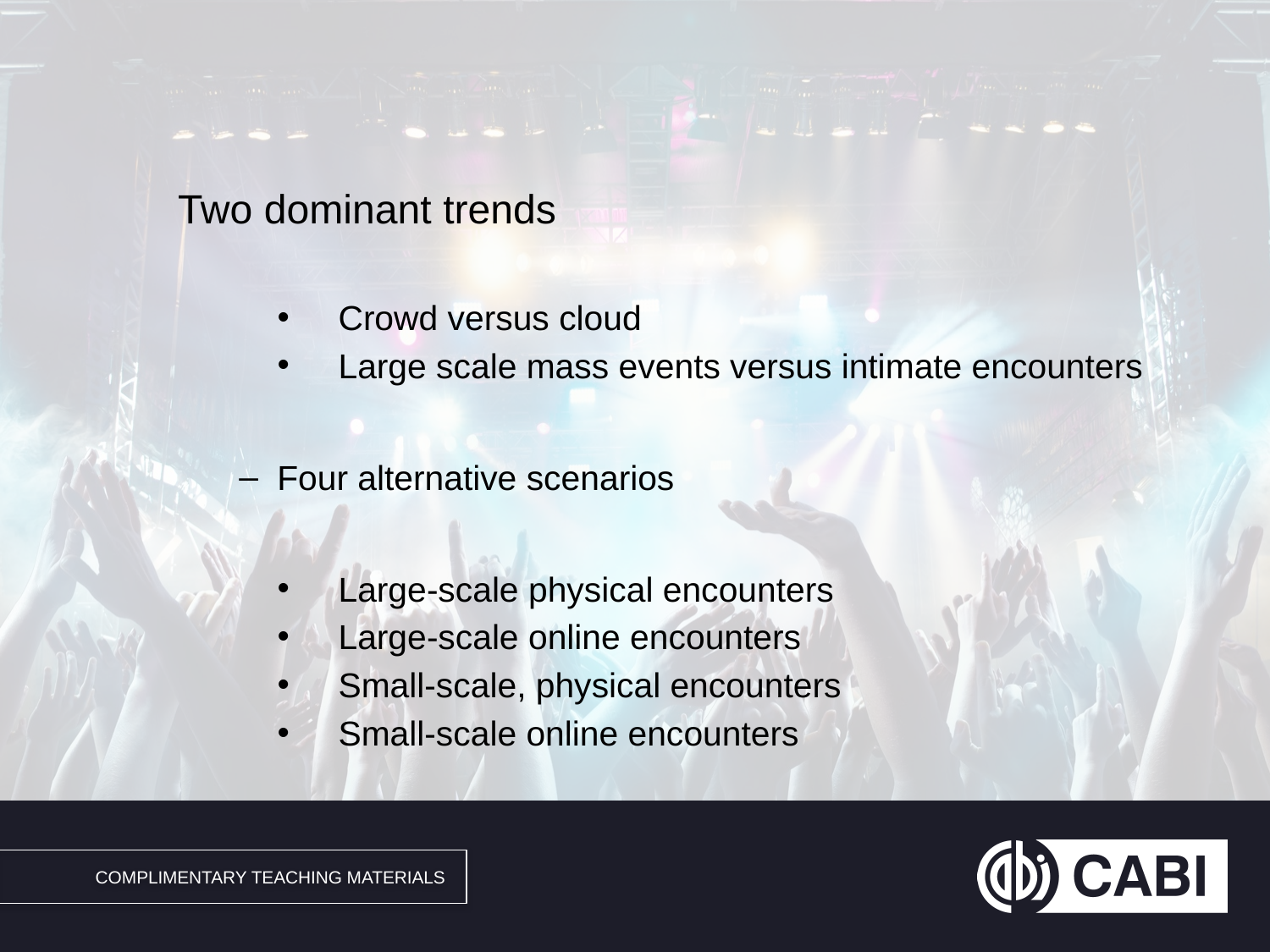

#
Two dominant trends

Crowd versus cloud
Large scale mass events versus intimate encounters

Four alternative scenarios

Large-scale physical encounters
Large-scale online encounters
Small-scale, physical encounters
Small-scale online encounters